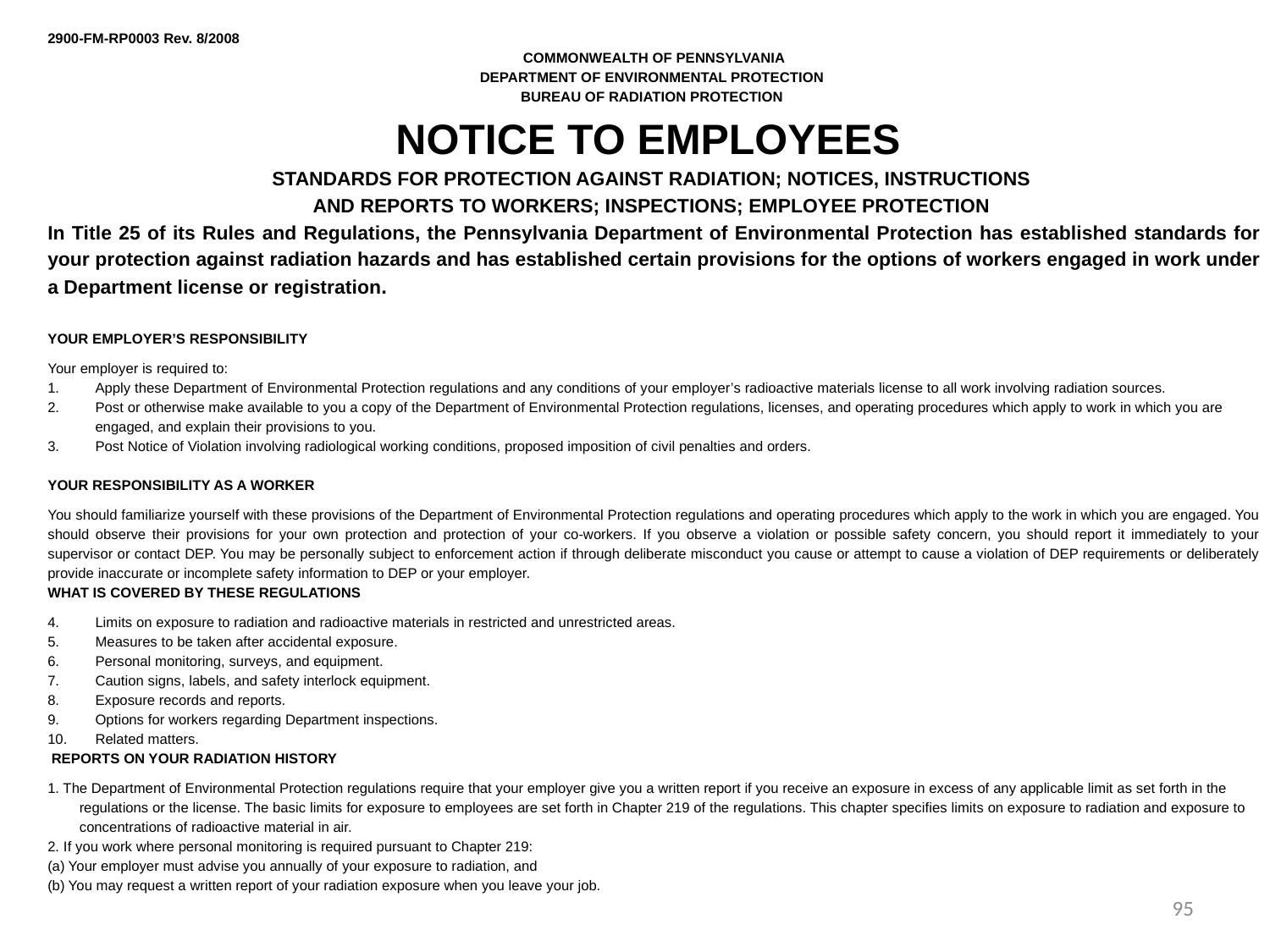

2900-FM-RP0003 Rev. 8/2008
 COMMONWEALTH OF PENNSYLVANIA
DEPARTMENT OF ENVIRONMENTAL PROTECTION
BUREAU OF RADIATION PROTECTION
NOTICE TO EMPLOYEES
STANDARDS FOR PROTECTION AGAINST RADIATION; NOTICES, INSTRUCTIONS
AND REPORTS TO WORKERS; INSPECTIONS; EMPLOYEE PROTECTION
In Title 25 of its Rules and Regulations, the Pennsylvania Department of Environmental Protection has established standards for your protection against radiation hazards and has established certain provisions for the options of workers engaged in work under a Department license or registration.

YOUR EMPLOYER’S RESPONSIBILITY
Your employer is required to:
Apply these Department of Environmental Protection regulations and any conditions of your employer’s radioactive materials license to all work involving radiation sources.
Post or otherwise make available to you a copy of the Department of Environmental Protection regulations, licenses, and operating procedures which apply to work in which you are engaged, and explain their provisions to you.
Post Notice of Violation involving radiological working conditions, proposed imposition of civil penalties and orders.

YOUR RESPONSIBILITY AS A WORKER
You should familiarize yourself with these provisions of the Department of Environmental Protection regulations and operating procedures which apply to the work in which you are engaged. You should observe their provisions for your own protection and protection of your co-workers. If you observe a violation or possible safety concern, you should report it immediately to your supervisor or contact DEP. You may be personally subject to enforcement action if through deliberate misconduct you cause or attempt to cause a violation of DEP requirements or deliberately provide inaccurate or incomplete safety information to DEP or your employer.
WHAT IS COVERED BY THESE REGULATIONS
Limits on exposure to radiation and radioactive materials in restricted and unrestricted areas.
Measures to be taken after accidental exposure.
Personal monitoring, surveys, and equipment.
Caution signs, labels, and safety interlock equipment.
Exposure records and reports.
Options for workers regarding Department inspections.
Related matters.
 REPORTS ON YOUR RADIATION HISTORY
1. The Department of Environmental Protection regulations require that your employer give you a written report if you receive an exposure in excess of any applicable limit as set forth in the regulations or the license. The basic limits for exposure to employees are set forth in Chapter 219 of the regulations. This chapter specifies limits on exposure to radiation and exposure to concentrations of radioactive material in air.
2. If you work where personal monitoring is required pursuant to Chapter 219:
(a) Your employer must advise you annually of your exposure to radiation, and
(b) You may request a written report of your radiation exposure when you leave your job.

95